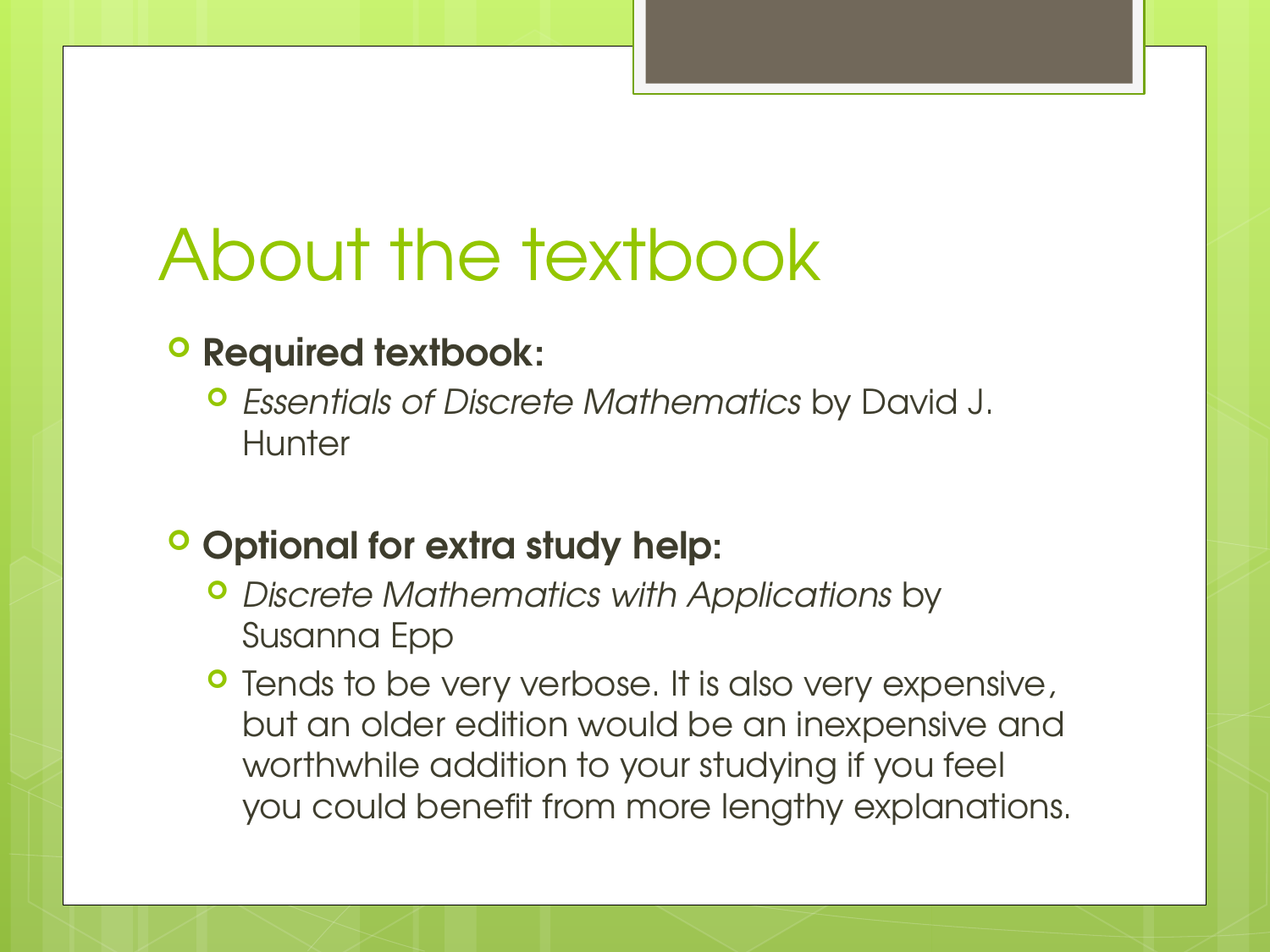

# About the textbook
Required textbook:
Essentials of Discrete Mathematics by David J. Hunter

Optional for extra study help:
Discrete Mathematics with Applications by Susanna Epp
Tends to be very verbose. It is also very expensive, but an older edition would be an inexpensive and worthwhile addition to your studying if you feel you could benefit from more lengthy explanations.